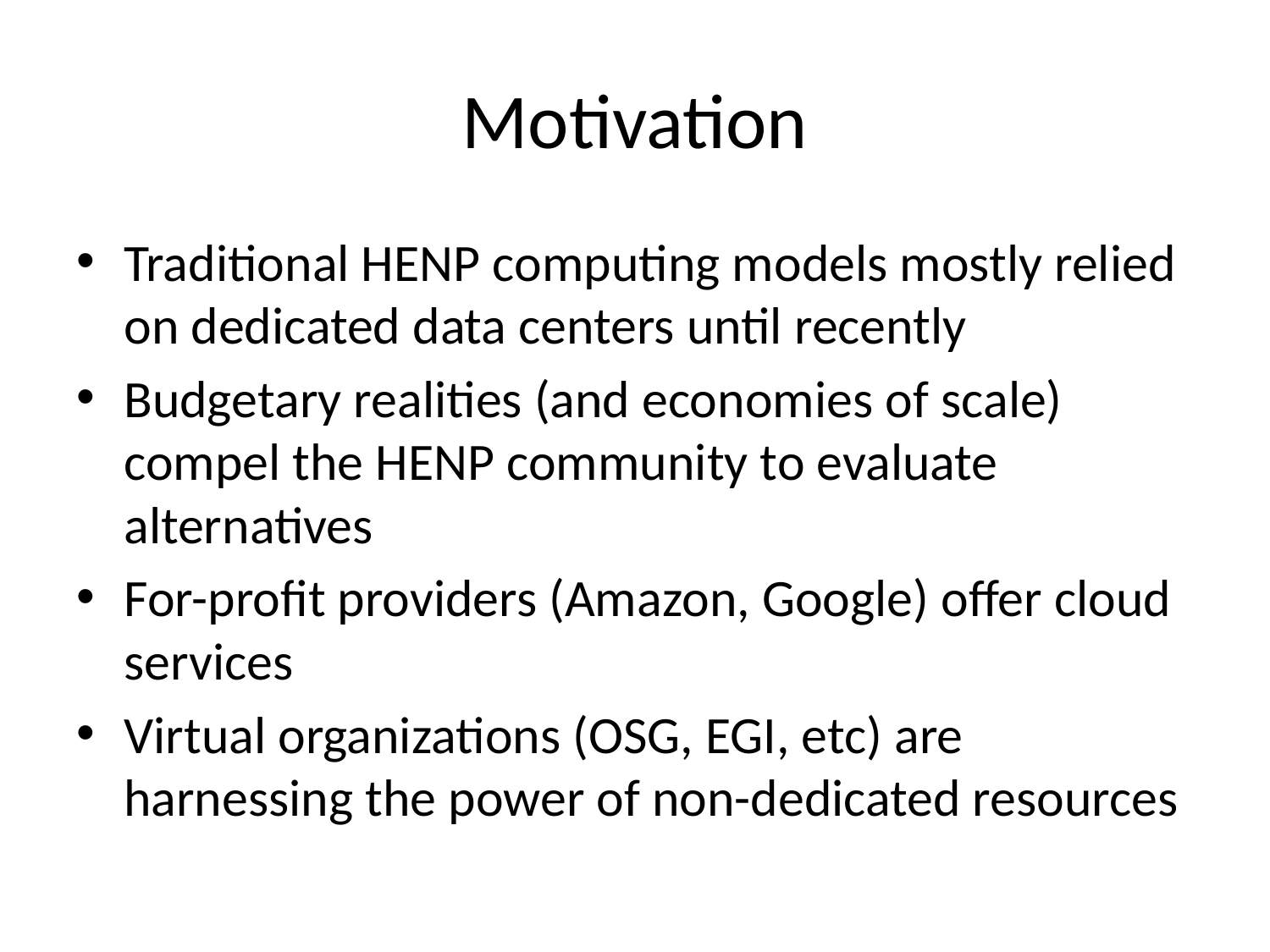

# Motivation
Traditional HENP computing models mostly relied on dedicated data centers until recently
Budgetary realities (and economies of scale) compel the HENP community to evaluate alternatives
For-profit providers (Amazon, Google) offer cloud services
Virtual organizations (OSG, EGI, etc) are harnessing the power of non-dedicated resources